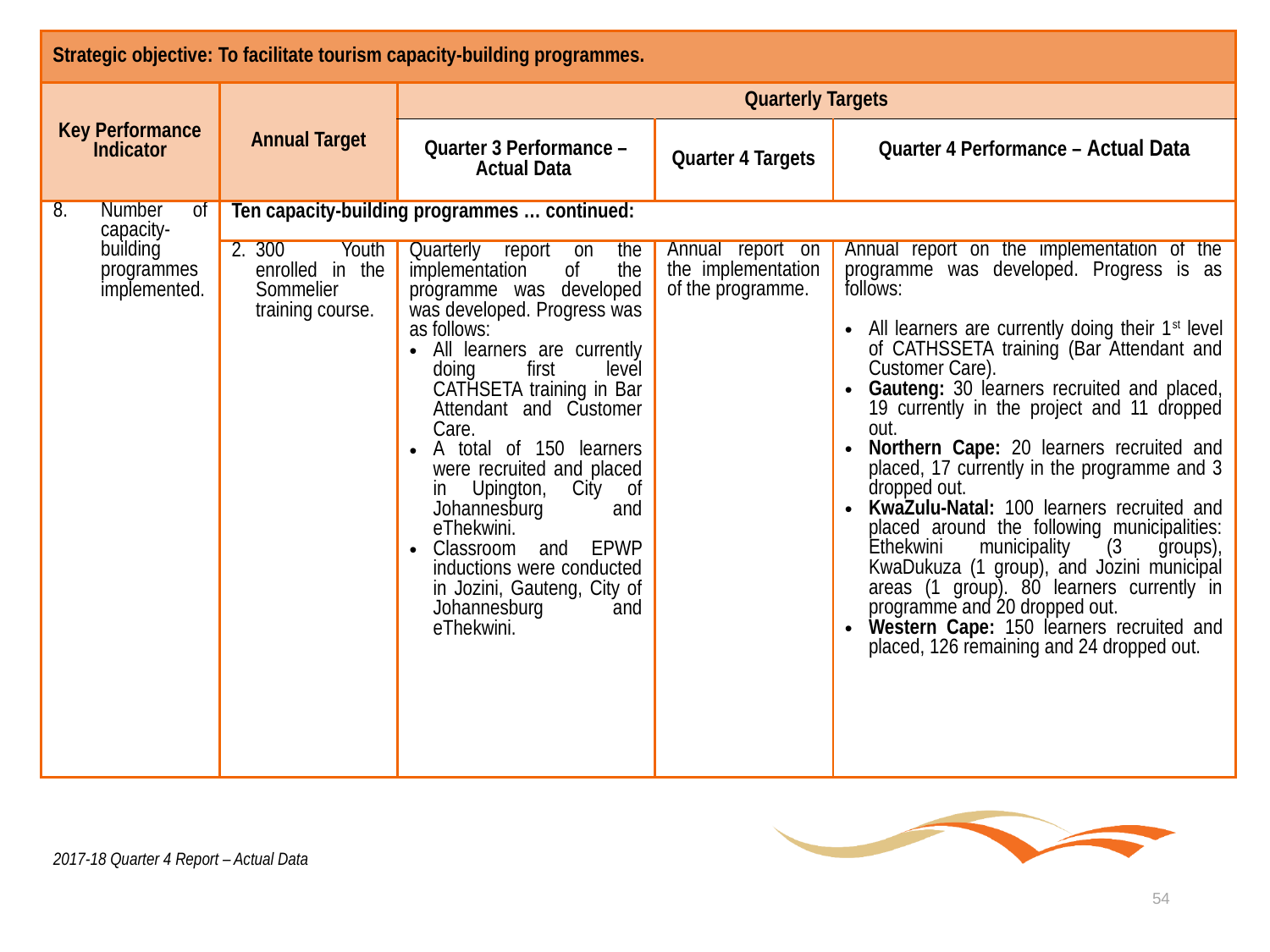

| Strategic objective: To facilitate tourism capacity-building programmes. |  |  |  |  |
| --- | --- | --- | --- | --- |
| Key Performance Indicator | Annual Target | Quarterly Targets |  |  |
|  |  | Quarter 3 Performance – Actual Data | Quarter 4 Targets | Quarter 4 Performance – Actual Data |
| Number of capacity-building programmes implemented. | Ten capacity-building programmes … continued: |  |  |  |
|  | 300 Youth enrolled in the Sommelier training course. | Quarterly report on the implementation of the programme was developed was developed. Progress was as follows: All learners are currently doing first level CATHSETA training in Bar Attendant and Customer Care. A total of 150 learners were recruited and placed in Upington, City of Johannesburg and eThekwini. Classroom and EPWP inductions were conducted in Jozini, Gauteng, City of Johannesburg and eThekwini. | Annual report on the implementation of the programme. | Annual report on the implementation of the programme was developed. Progress is as follows: All learners are currently doing their 1st level of CATHSSETA training (Bar Attendant and Customer Care). Gauteng: 30 learners recruited and placed, 19 currently in the project and 11 dropped out. Northern Cape: 20 learners recruited and placed, 17 currently in the programme and 3 dropped out. KwaZulu-Natal: 100 learners recruited and placed around the following municipalities: Ethekwini municipality (3 groups), KwaDukuza (1 group), and Jozini municipal areas (1 group). 80 learners currently in programme and 20 dropped out. Western Cape: 150 learners recruited and placed, 126 remaining and 24 dropped out. |

2017-18 Quarter 4 Report – Actual Data
54